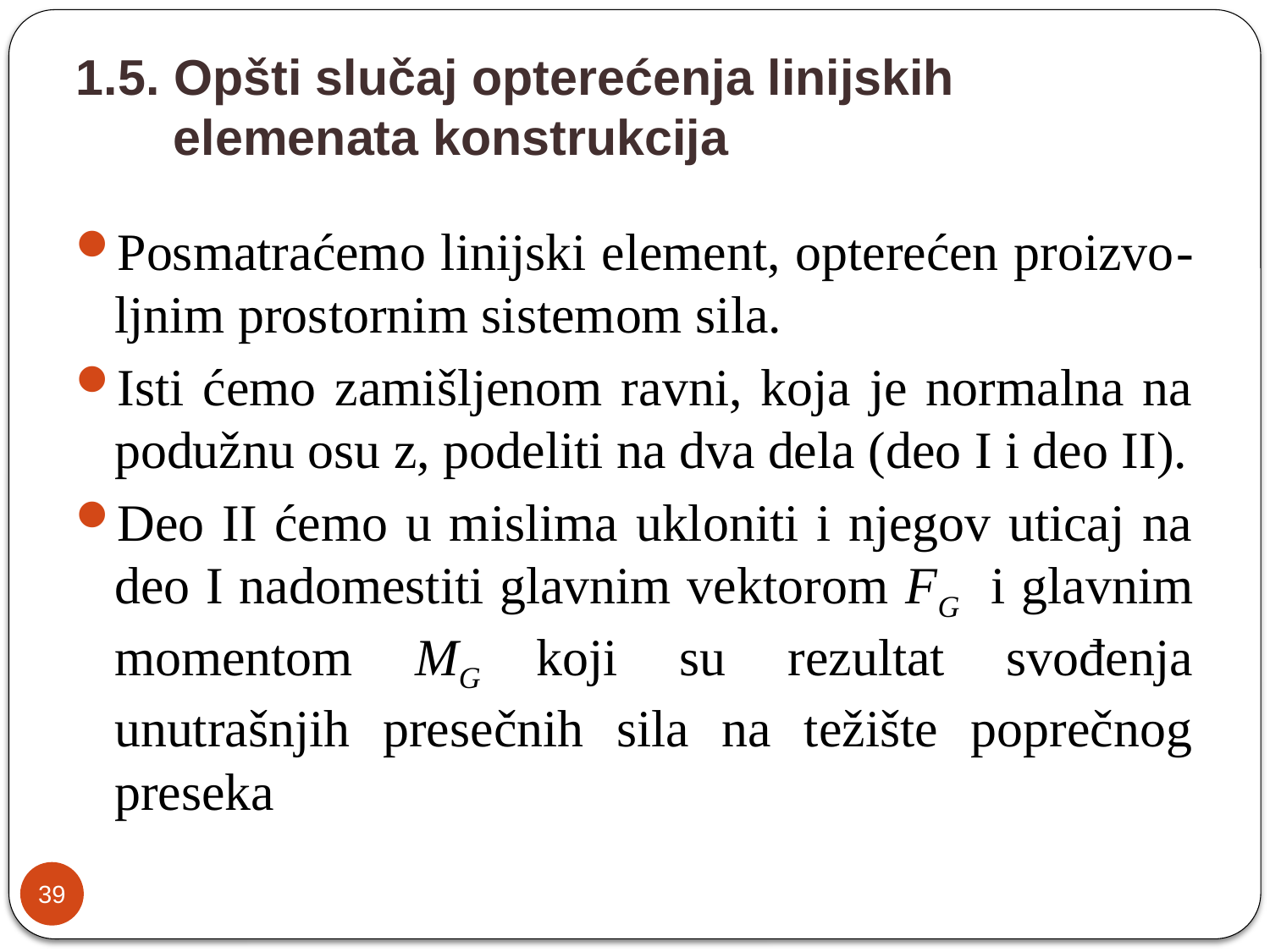

# 1.5. Opšti slučaj opterećenja linijskih elemenata konstrukcija
Posmatraćemo linijski element, opterećen proizvo-ljnim prostornim sistemom sila.
Isti ćemo zamišljenom ravni, koja je normalna na podužnu osu z, podeliti na dva dela (deo I i deo II).
Deo II ćemo u mislima ukloniti i njegov uticaj na deo I nadomestiti glavnim vektorom FG  i glavnim momentom MG koji su rezultat svođenja unutrašnjih presečnih sila na težište poprečnog preseka

39